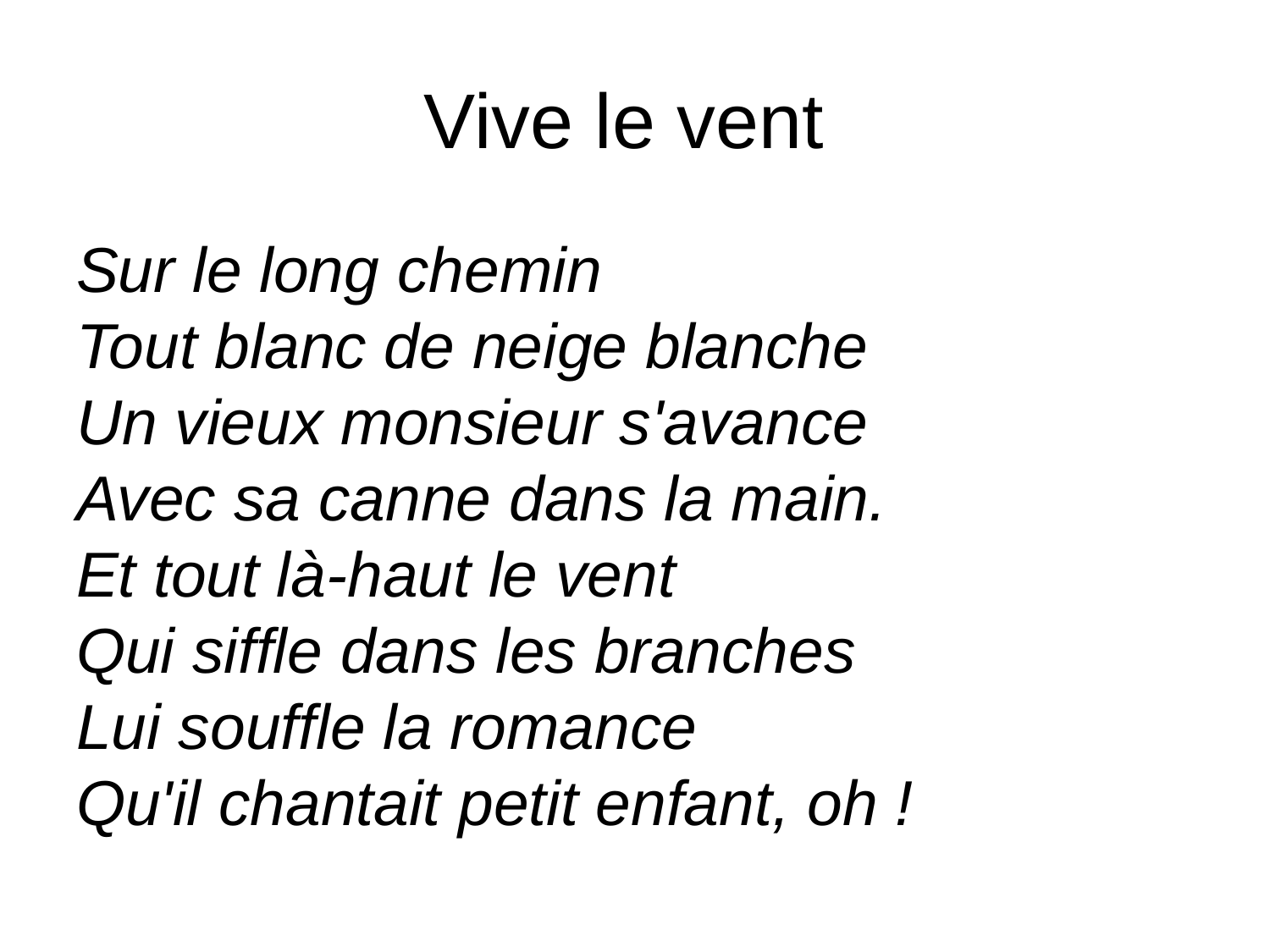

# Vive le vent
Sur le long chemin
Tout blanc de neige blanche
Un vieux monsieur s'avance
Avec sa canne dans la main.
Et tout là-haut le vent
Qui siffle dans les branches
Lui souffle la romance
Qu'il chantait petit enfant, oh !